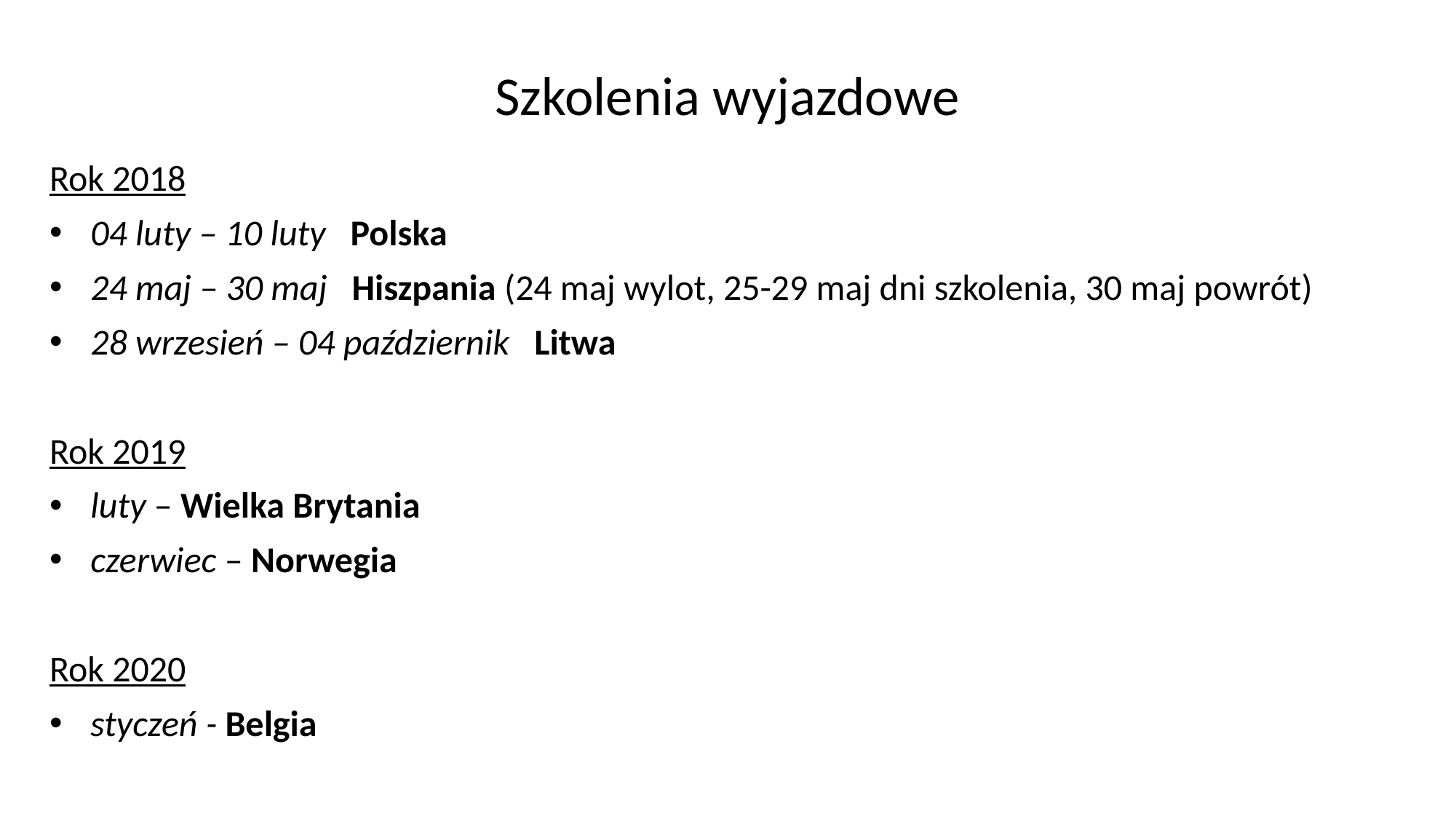

# Szkolenia wyjazdowe
Rok 2018
04 luty – 10 luty   Polska
24 maj – 30 maj   Hiszpania (24 maj wylot, 25-29 maj dni szkolenia, 30 maj powrót)
28 wrzesień – 04 październik   Litwa

Rok 2019
luty – Wielka Brytania
czerwiec – Norwegia

Rok 2020
styczeń - Belgia